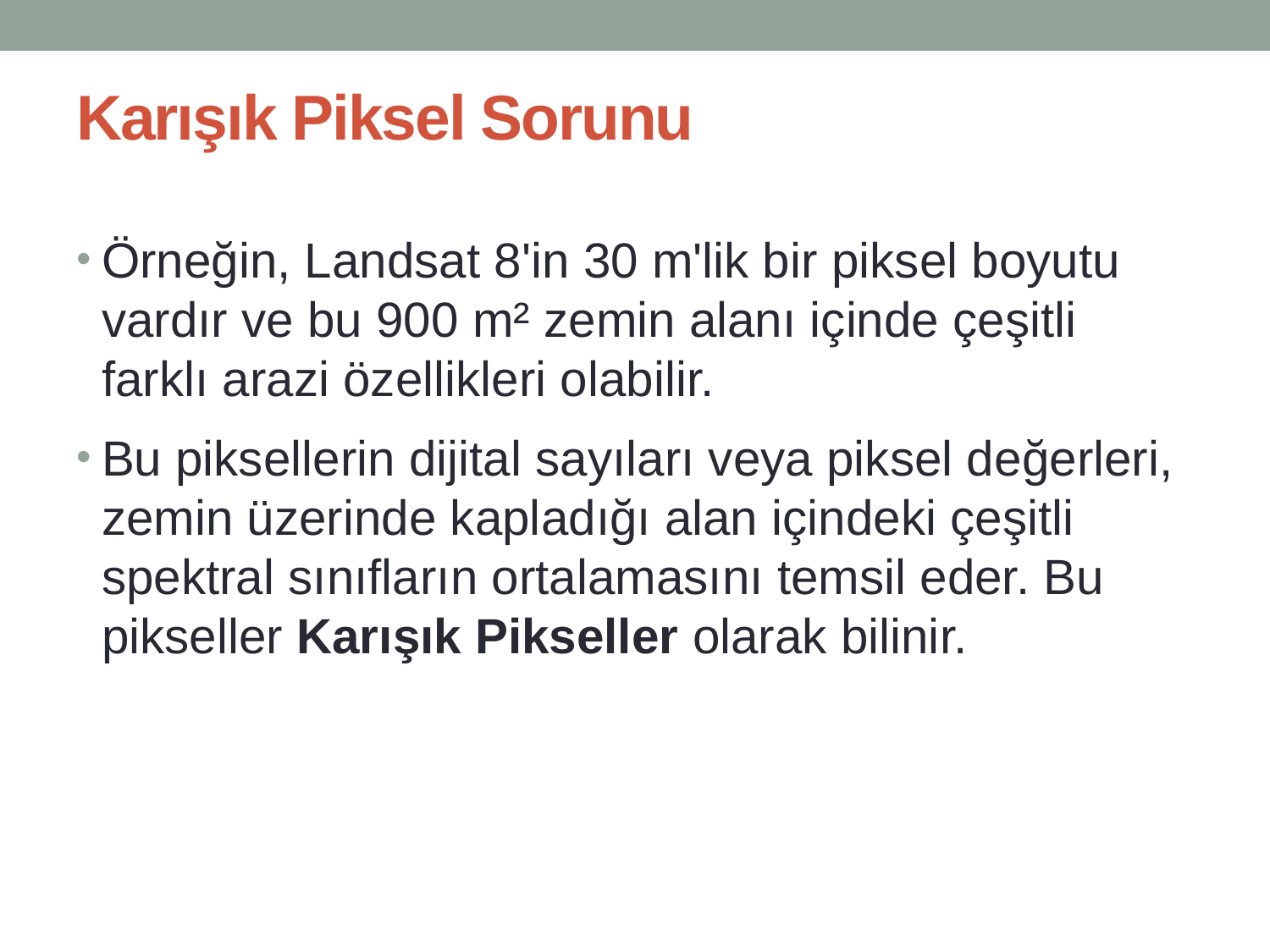

# Karışık Piksel Sorunu
Örneğin, Landsat 8'in 30 m'lik bir piksel boyutu vardır ve bu 900 m² zemin alanı içinde çeşitli farklı arazi özellikleri olabilir.
Bu piksellerin dijital sayıları veya piksel değerleri, zemin üzerinde kapladığı alan içindeki çeşitli spektral sınıfların ortalamasını temsil eder. Bu pikseller Karışık Pikseller olarak bilinir.